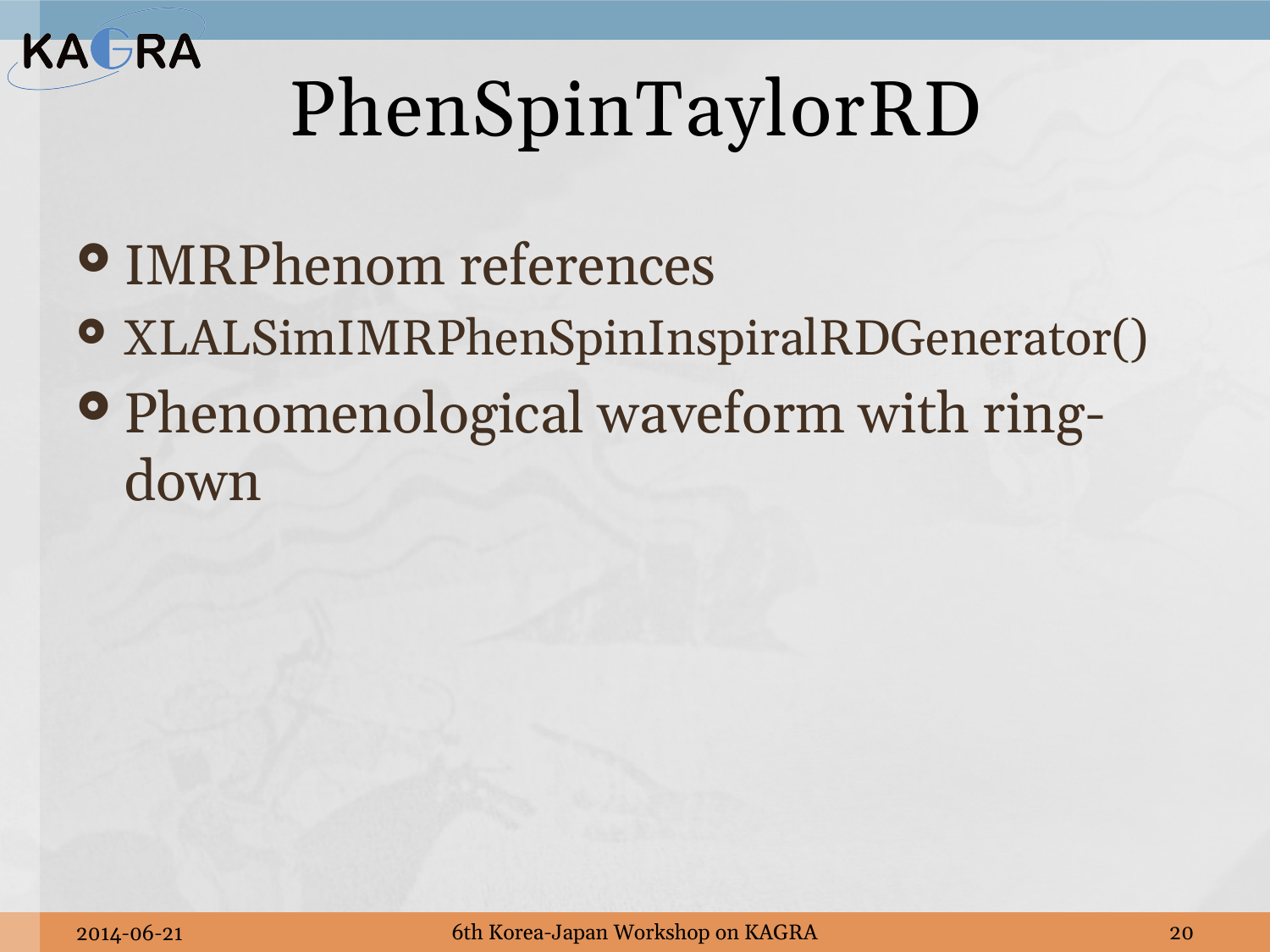

# PhenSpinTaylorRD
IMRPhenom references
XLALSimIMRPhenSpinInspiralRDGenerator()
Phenomenological waveform with ring-down
2014-06-21
6th Korea-Japan Workshop on KAGRA
20